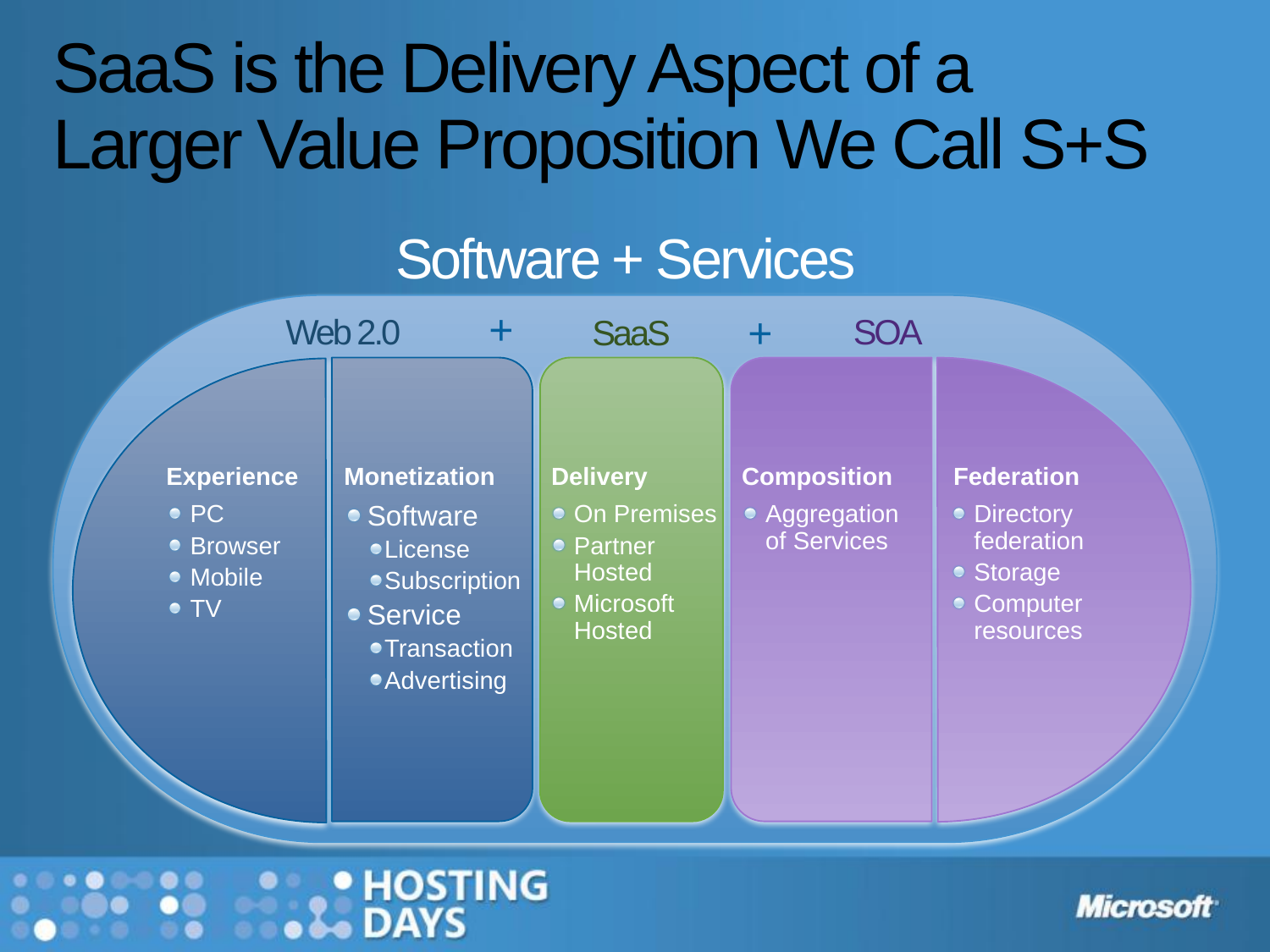

# SaaS is the Delivery Aspect of a Larger Value Proposition We Call S+S
Software + Services

+
+
Web 2.0
SaaS
SOA

Experience
Monetization
Delivery
Composition
Federation
Software
License
Subscription
Service
Transaction
Advertising
PC
Browser
Mobile
TV
On Premises
Partner Hosted
Microsoft Hosted
Aggregation of Services
Directory federation
Storage
Computer resources